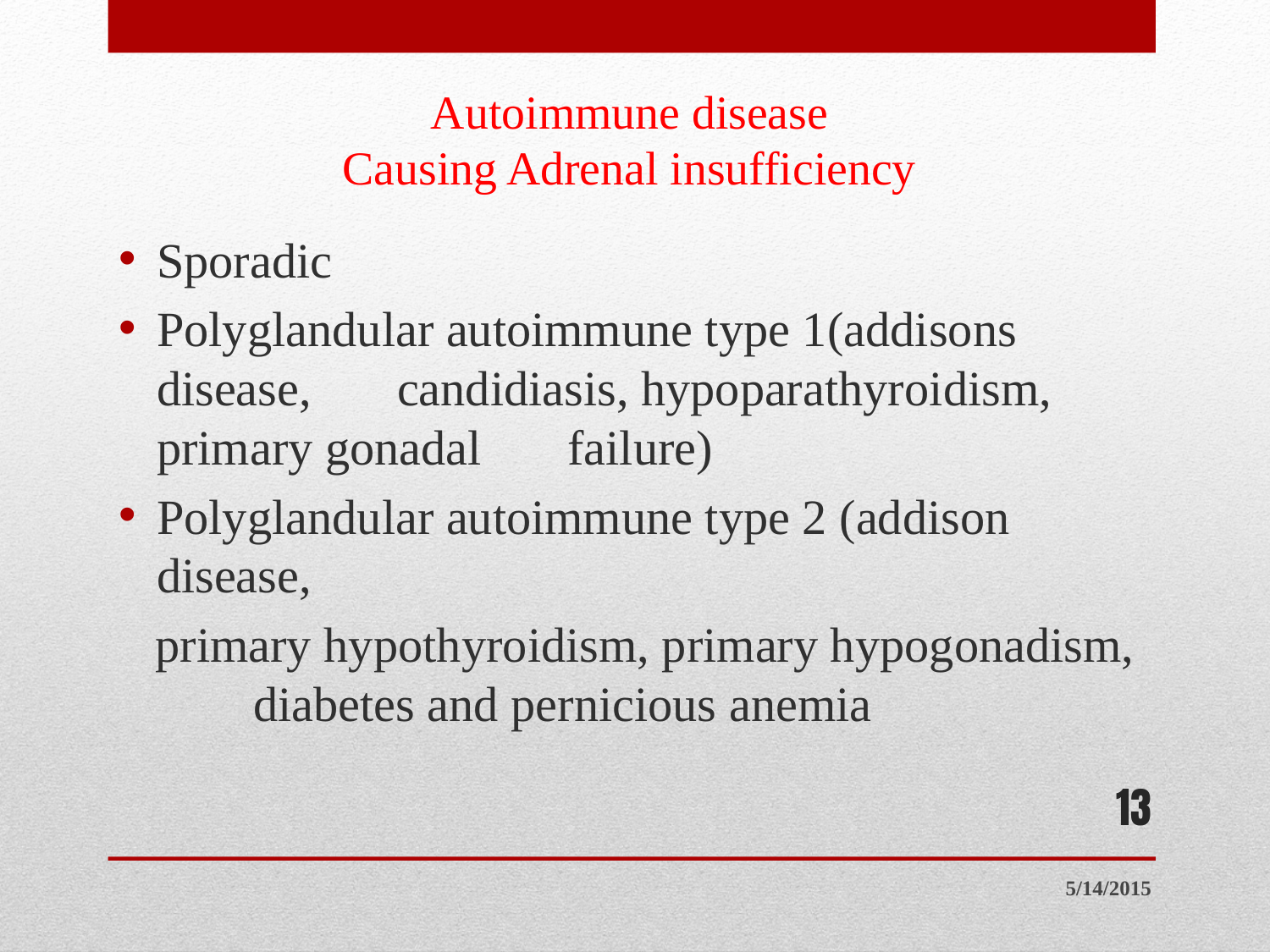

# Autoimmune disease Causing Adrenal insufficiency
Sporadic
Polyglandular autoimmune type 1(addisons disease,       candidiasis, hypoparathyroidism, primary gonadal       failure)
Polyglandular autoimmune type 2 (addison disease,
   primary hypothyroidism, primary hypogonadism,            diabetes and pernicious anemia

13
5/14/2015